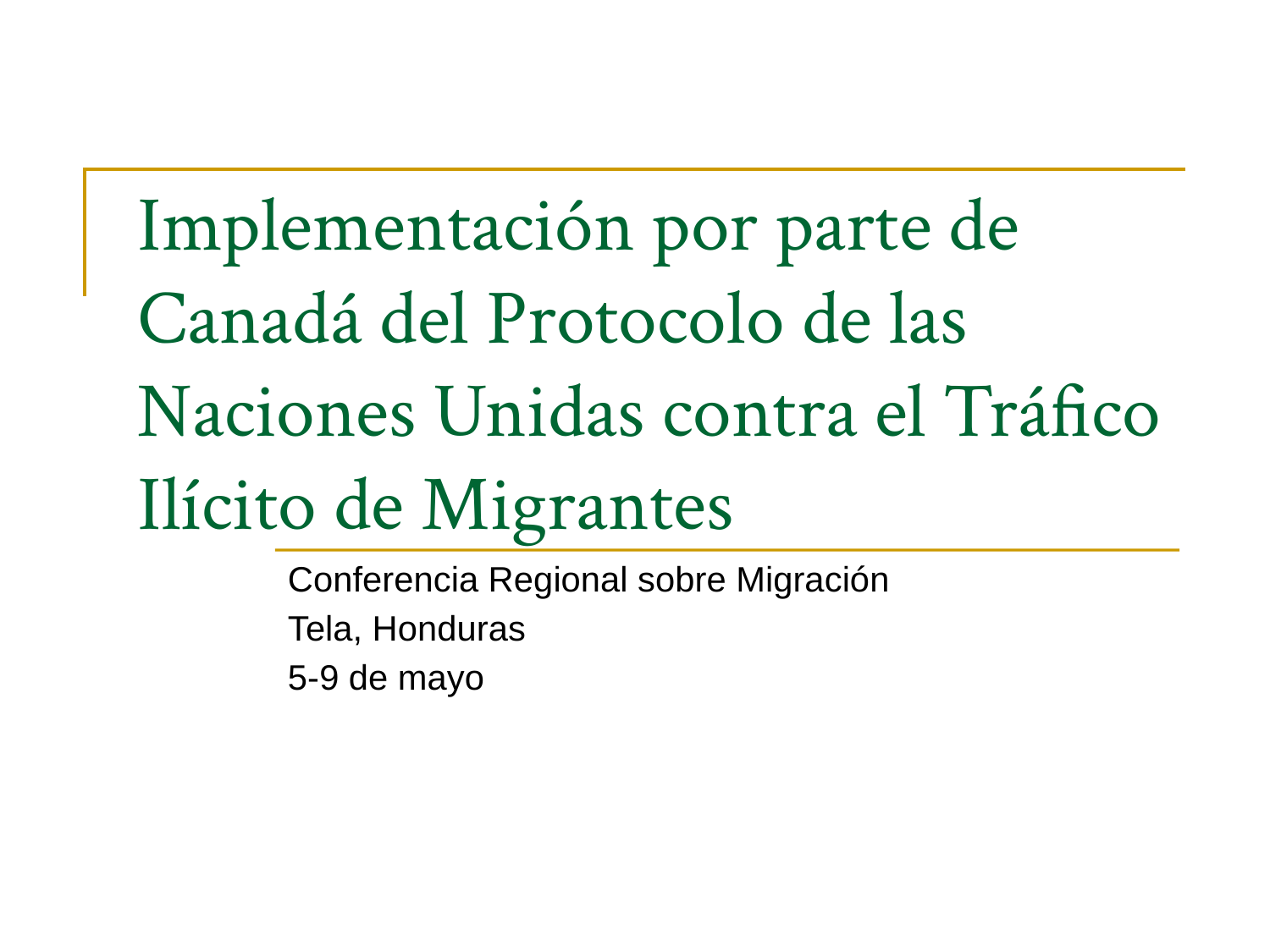

# Implementación por parte de Canadá del Protocolo de las Naciones Unidas contra el Tráfico Ilícito de Migrantes
Conferencia Regional sobre Migración
Tela, Honduras
5-9 de mayo